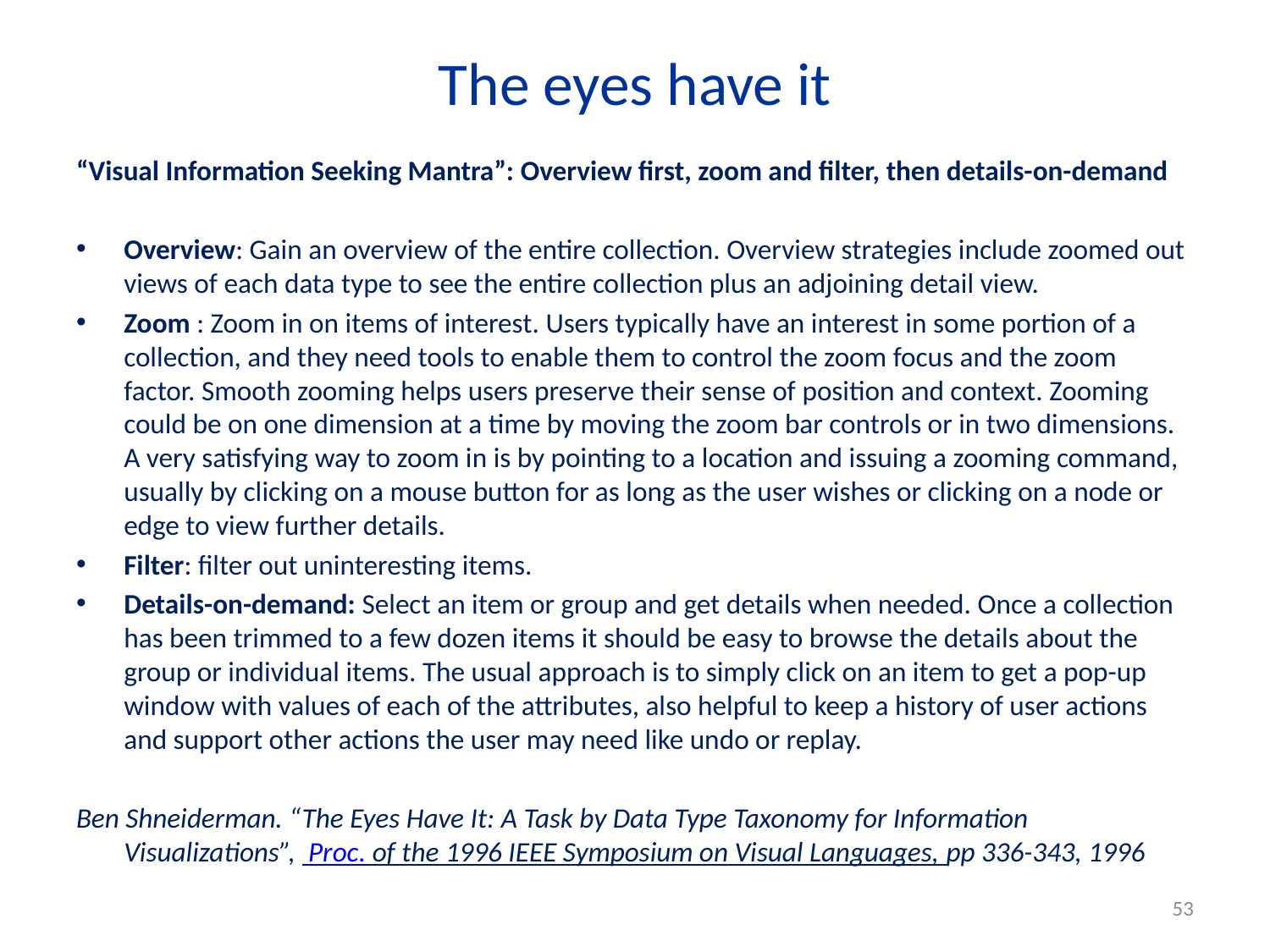

# The eyes have it
“Visual Information Seeking Mantra”: Overview first, zoom and filter, then details-on-demand

Overview: Gain an overview of the entire collection. Overview strategies include zoomed out views of each data type to see the entire collection plus an adjoining detail view.
Zoom : Zoom in on items of interest. Users typically have an interest in some portion of a collection, and they need tools to enable them to control the zoom focus and the zoom factor. Smooth zooming helps users preserve their sense of position and context. Zooming could be on one dimension at a time by moving the zoom bar controls or in two dimensions. A very satisfying way to zoom in is by pointing to a location and issuing a zooming command, usually by clicking on a mouse button for as long as the user wishes or clicking on a node or edge to view further details.
Filter: filter out uninteresting items.
Details-on-demand: Select an item or group and get details when needed. Once a collection has been trimmed to a few dozen items it should be easy to browse the details about the group or individual items. The usual approach is to simply click on an item to get a pop-up window with values of each of the attributes, also helpful to keep a history of user actions and support other actions the user may need like undo or replay.

Ben Shneiderman. “The Eyes Have It: A Task by Data Type Taxonomy for Information Visualizations”,  Proc. of the 1996 IEEE Symposium on Visual Languages, pp 336-343, 1996
53